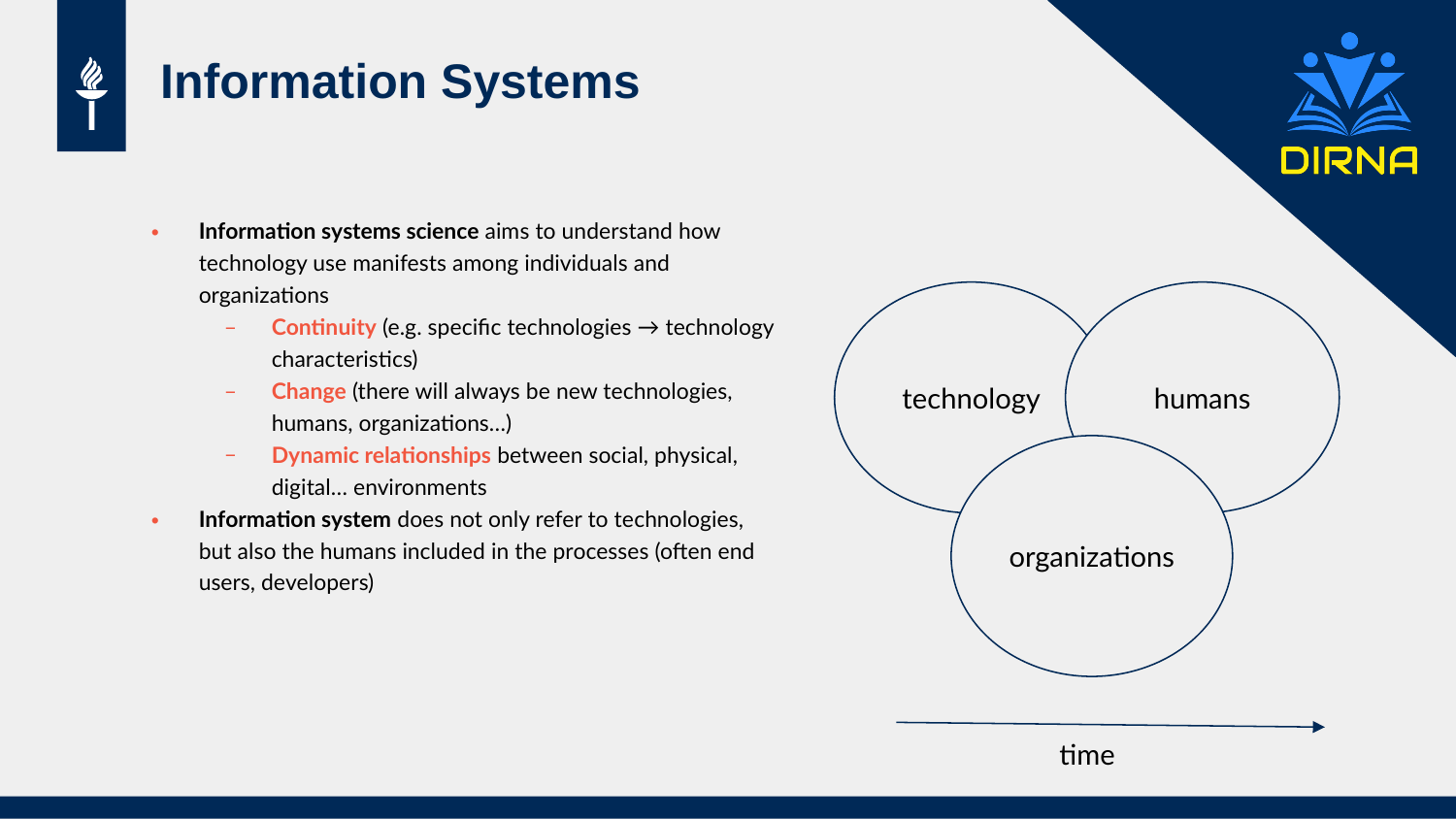

# Information Systems
Information systems science aims to understand how technology use manifests among individuals and organizations
Continuity (e.g. specific technologies → technology characteristics)
Change (there will always be new technologies, humans, organizations…)
Dynamic relationships between social, physical, digital… environments
Information system does not only refer to technologies, but also the humans included in the processes (often end users, developers)

technology
humans
organizations
time